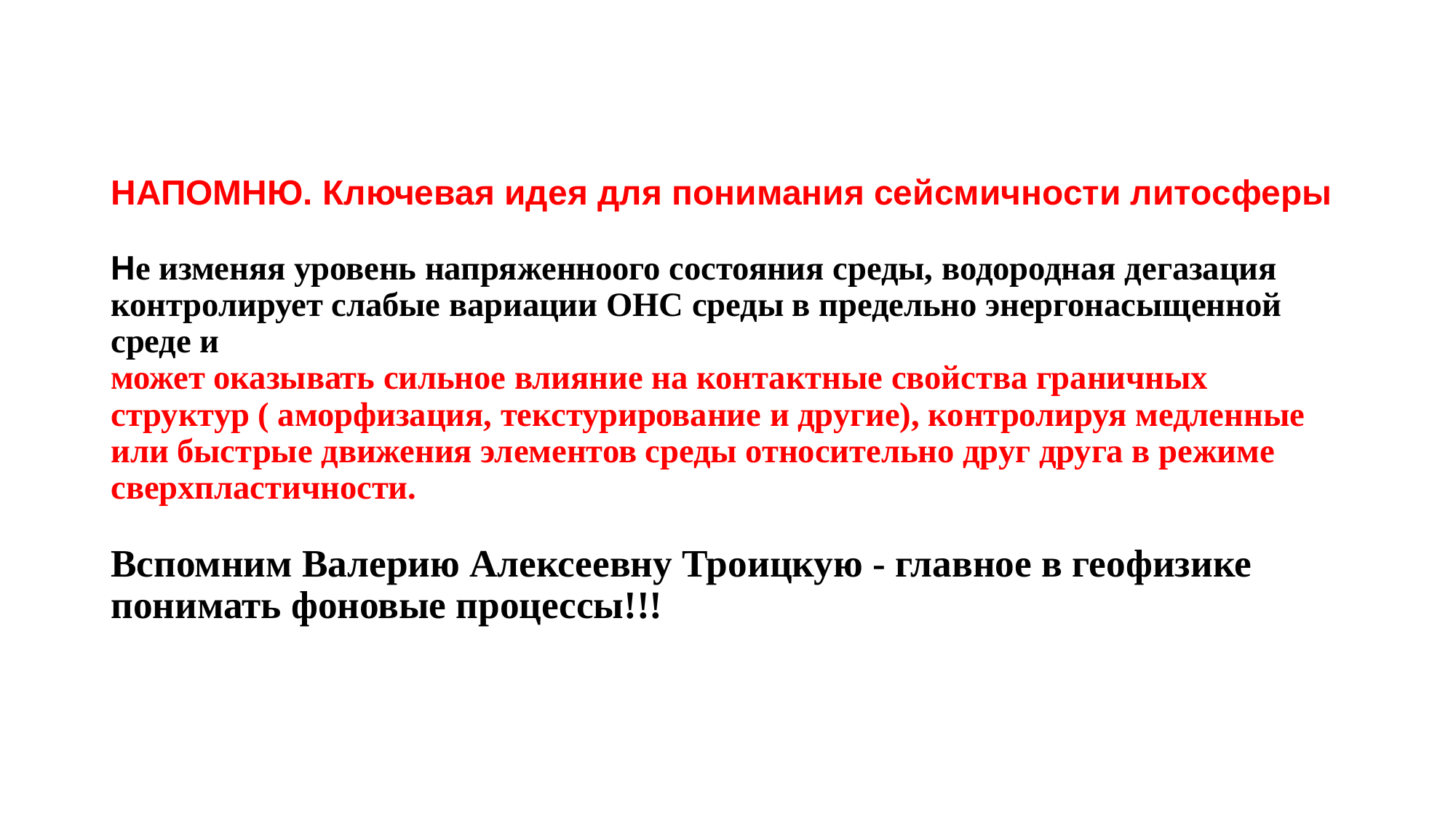

# НАПОМНЮ. Ключевая идея для понимания сейсмичности литосферы Не изменяя уровень напряженноого состояния среды, водородная дегазация контролирует слабые вариации ОНС среды в предельно энергонасыщенной среде и может оказывать сильное влияние на контактные свойства граничных структур ( аморфизация, текстурирование и другие), контролируя медленные или быстрые движения элементов среды относительно друг друга в режиме сверхпластичности. Вспомним Валерию Алексеевну Троицкую - главное в геофизике понимать фоновые процессы!!!